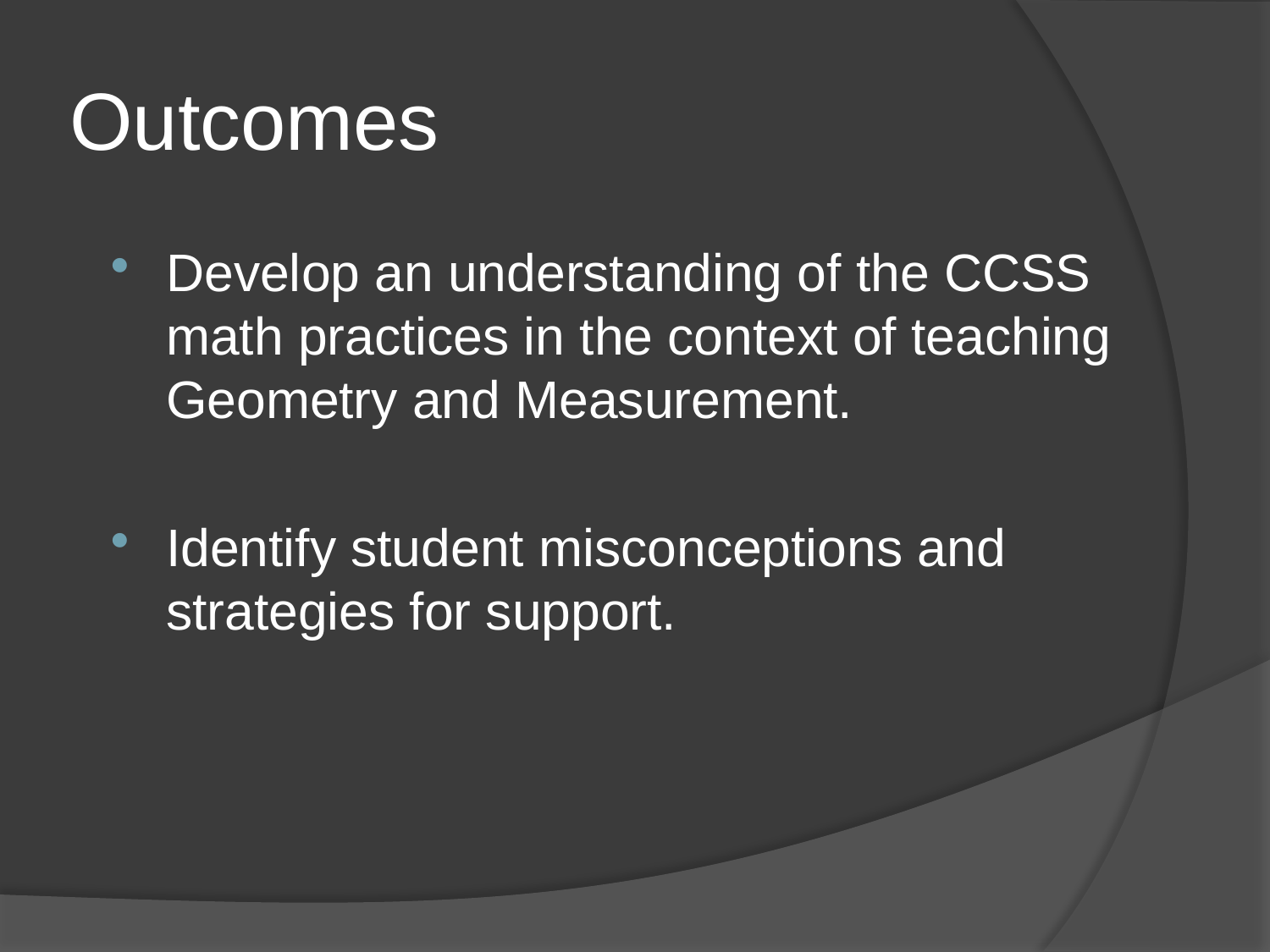

# Outcomes
Develop an understanding of the CCSS math practices in the context of teaching Geometry and Measurement.

Identify student misconceptions and strategies for support.